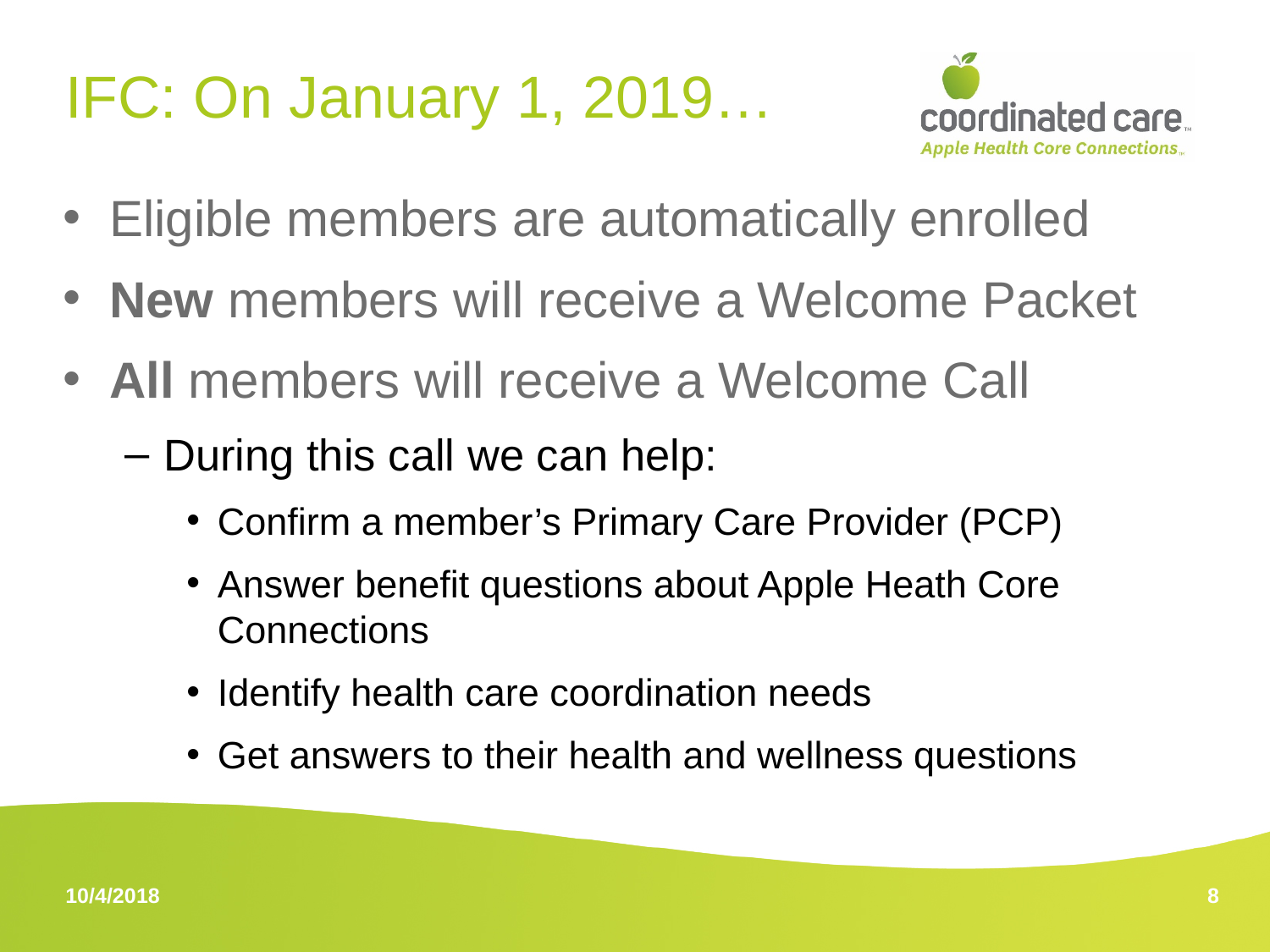

# IFC: On January 1, 2019…
Eligible members are automatically enrolled
New members will receive a Welcome Packet
All members will receive a Welcome Call
During this call we can help:
Confirm a member’s Primary Care Provider (PCP)
Answer benefit questions about Apple Heath Core Connections
Identify health care coordination needs
Get answers to their health and wellness questions
8